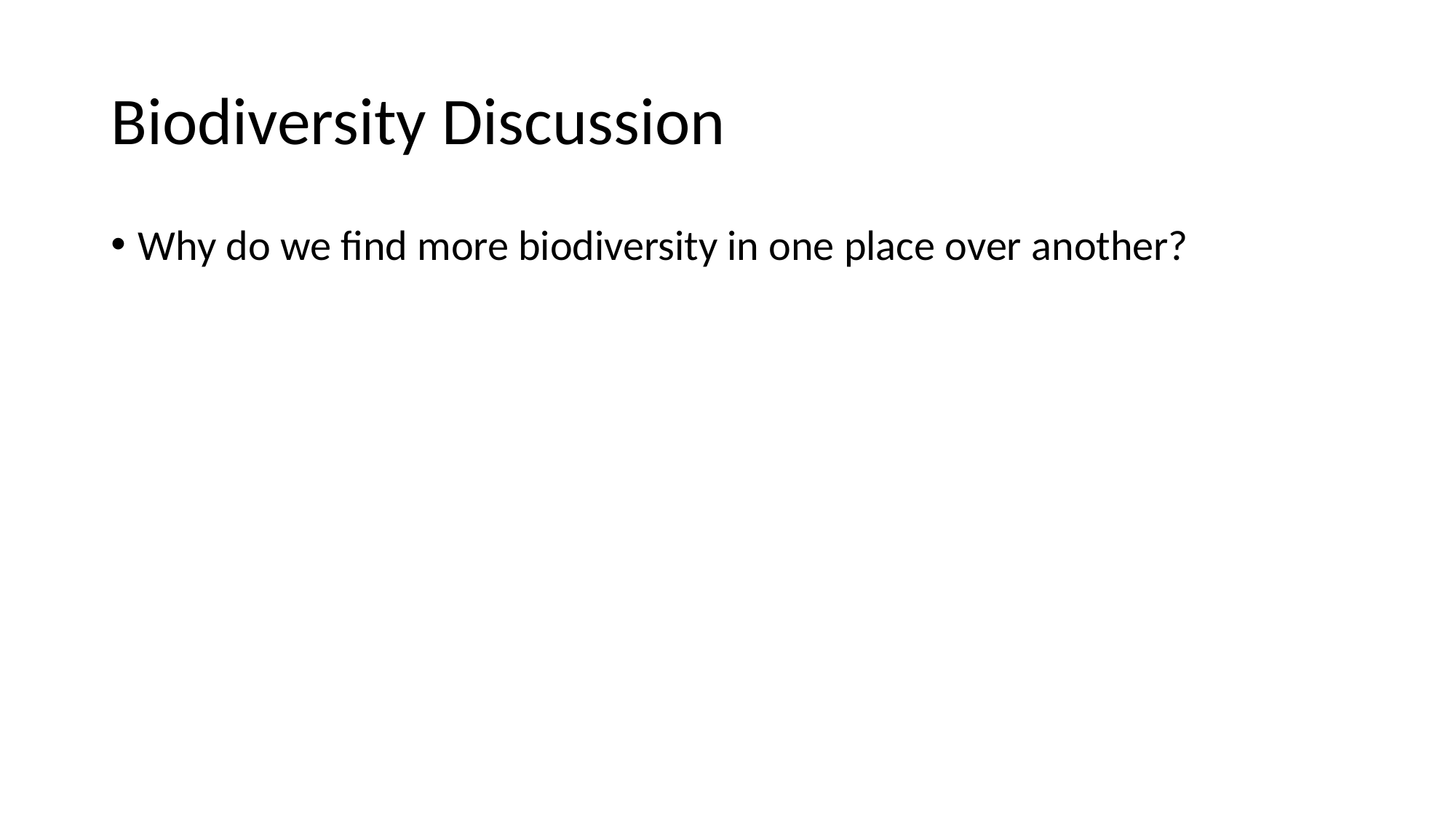

# Biodiversity Discussion
Why do we find more biodiversity in one place over another?